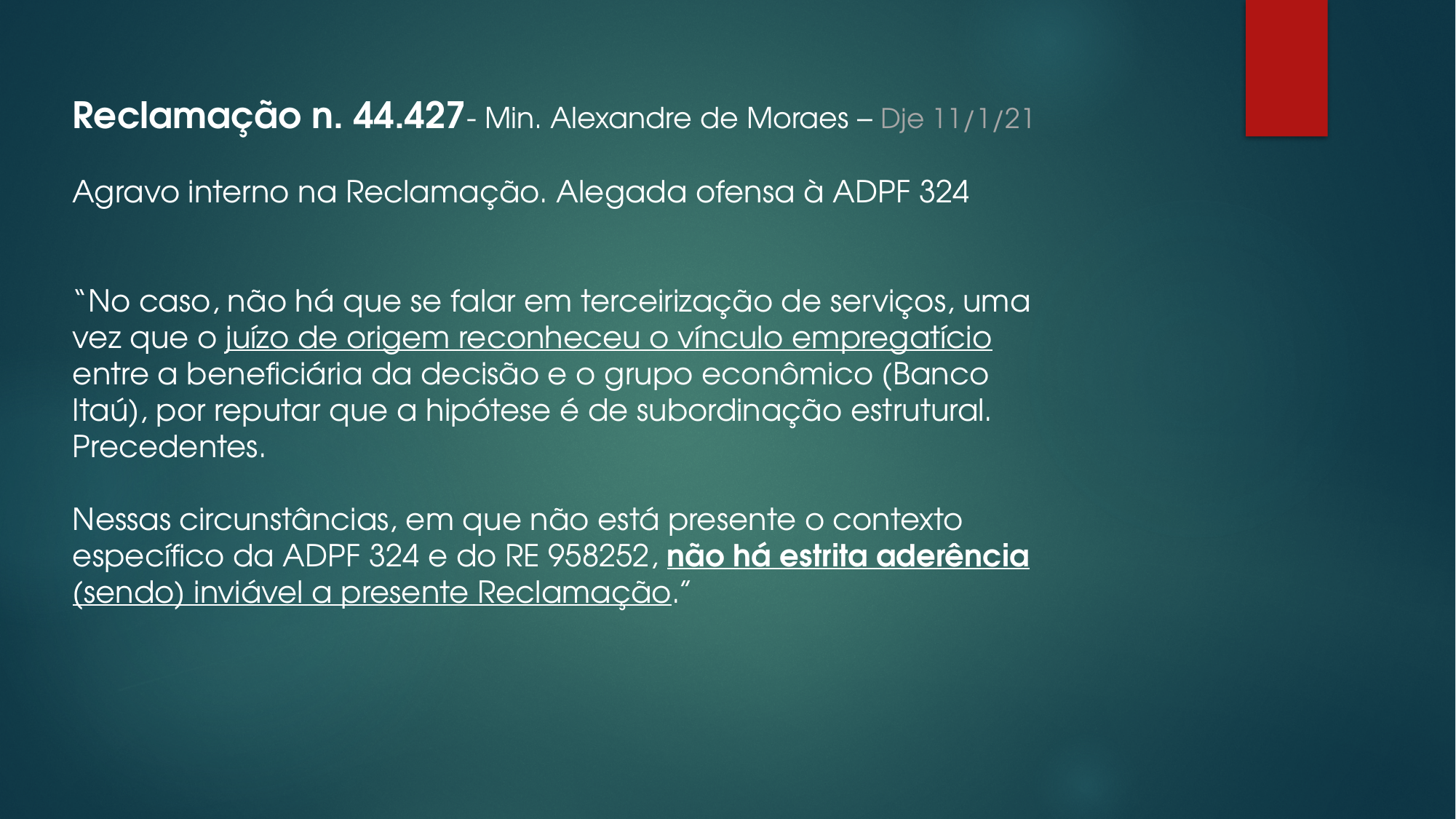

Reclamação n. 44.427- Min. Alexandre de Moraes – Dje 11/1/21

Agravo interno na Reclamação. Alegada ofensa à ADPF 324

“No caso, não há que se falar em terceirização de serviços, uma vez que o juízo de origem reconheceu o vínculo empregatício entre a beneficiária da decisão e o grupo econômico (Banco Itaú), por reputar que a hipótese é de subordinação estrutural. Precedentes.

Nessas circunstâncias, em que não está presente o contexto específico da ADPF 324 e do RE 958252, não há estrita aderência (sendo) inviável a presente Reclamação.”